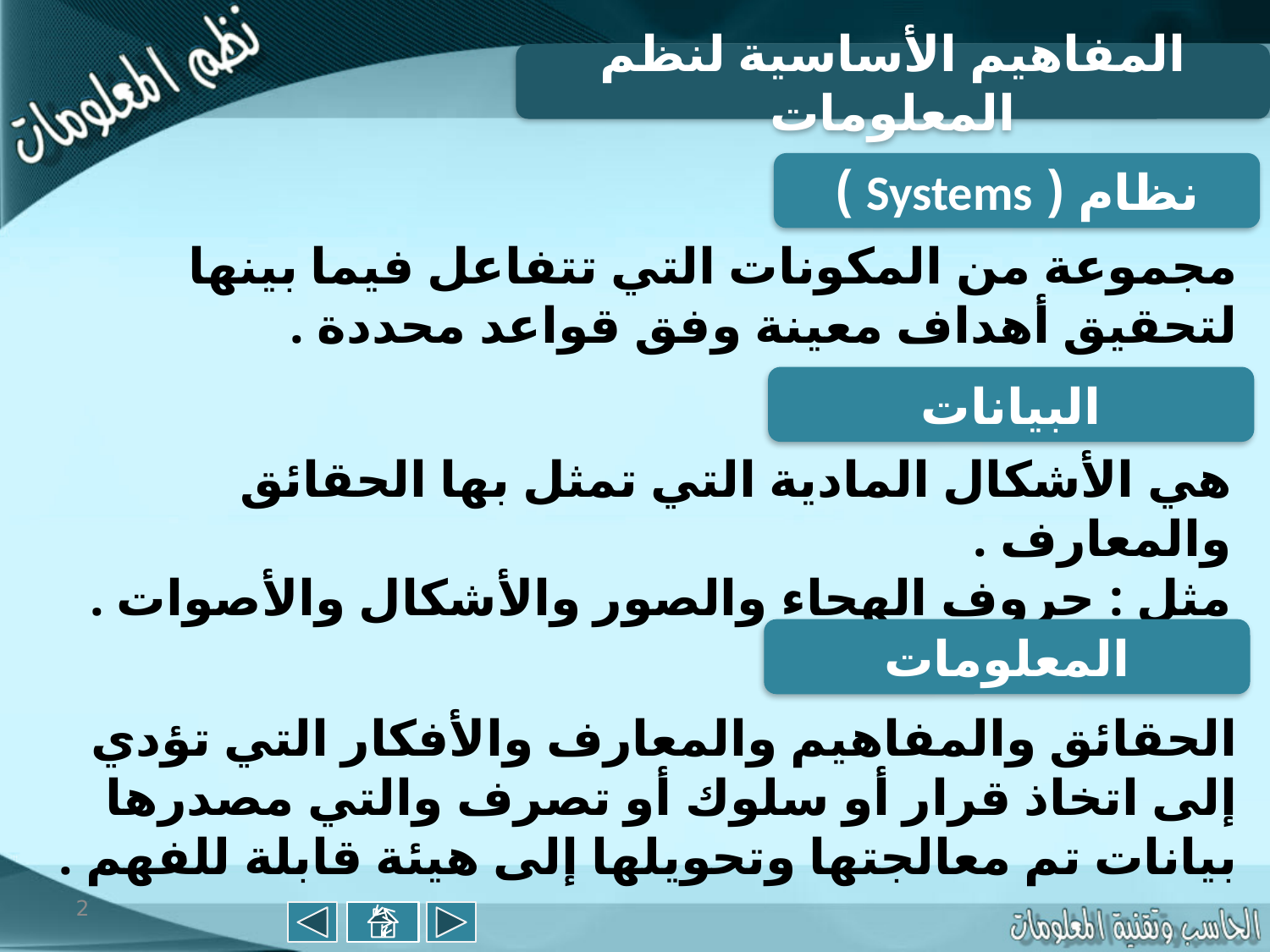

المفاهيم الأساسية لنظم المعلومات
نظام ( Systems )
مجموعة من المكونات التي تتفاعل فيما بينها لتحقيق أهداف معينة وفق قواعد محددة .
البيانات
هي الأشكال المادية التي تمثل بها الحقائق والمعارف .
مثل : حروف الهجاء والصور والأشكال والأصوات .
المعلومات
الحقائق والمفاهيم والمعارف والأفكار التي تؤدي إلى اتخاذ قرار أو سلوك أو تصرف والتي مصدرها بيانات تم معالجتها وتحويلها إلى هيئة قابلة للفهم .
2